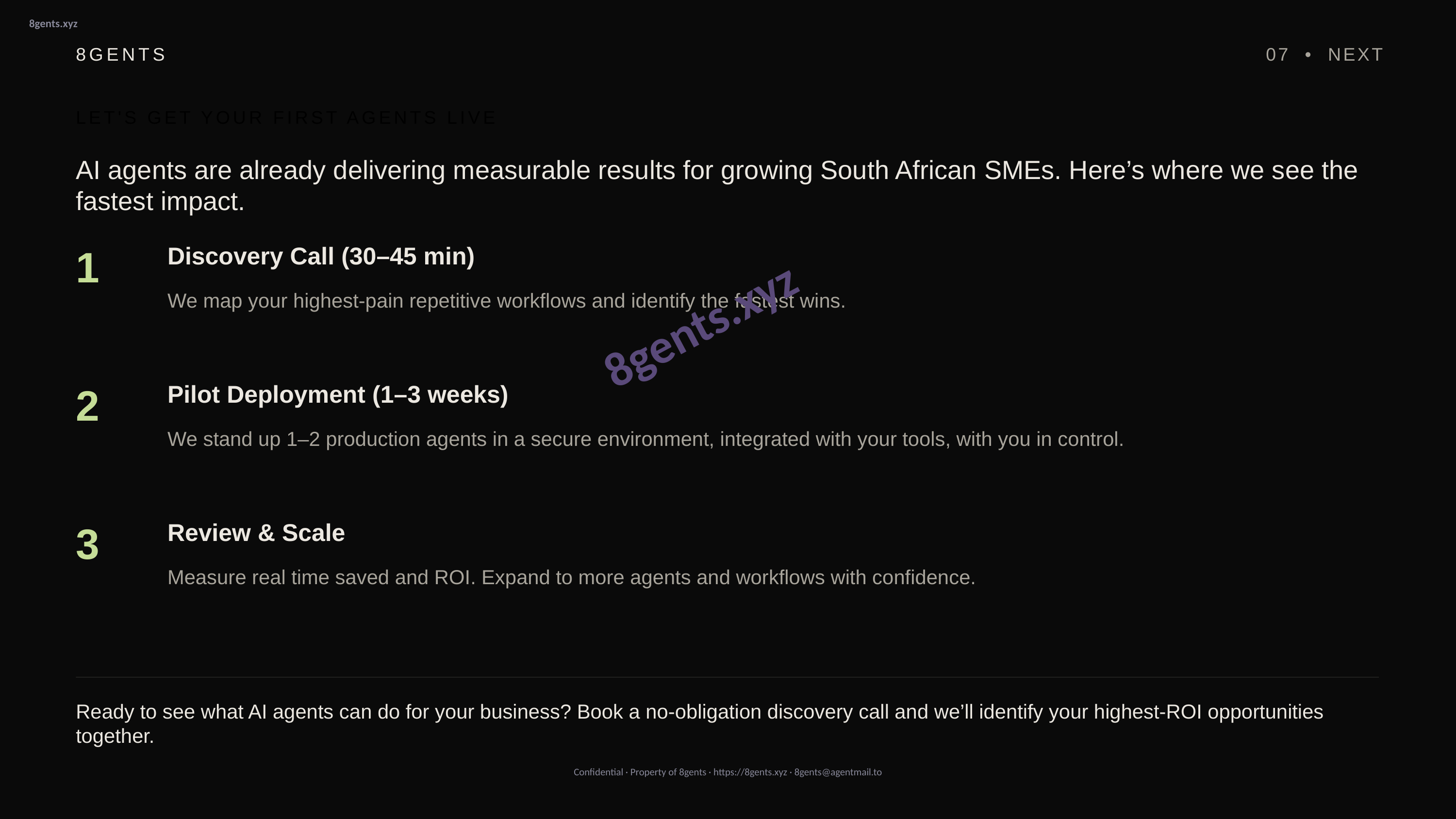

8gents.xyz
8GENTS
07  •  NEXT
LET'S GET YOUR FIRST AGENTS LIVE
AI agents are already delivering measurable results for growing South African SMEs. Here’s where we see the fastest impact.
1
Discovery Call (30–45 min)
8gents.xyz
We map your highest-pain repetitive workflows and identify the fastest wins.
2
Pilot Deployment (1–3 weeks)
We stand up 1–2 production agents in a secure environment, integrated with your tools, with you in control.
3
Review & Scale
Measure real time saved and ROI. Expand to more agents and workflows with confidence.

Ready to see what AI agents can do for your business? Book a no-obligation discovery call and we’ll identify your highest-ROI opportunities together.
Confidential · Property of 8gents · https://8gents.xyz · 8gents@agentmail.to